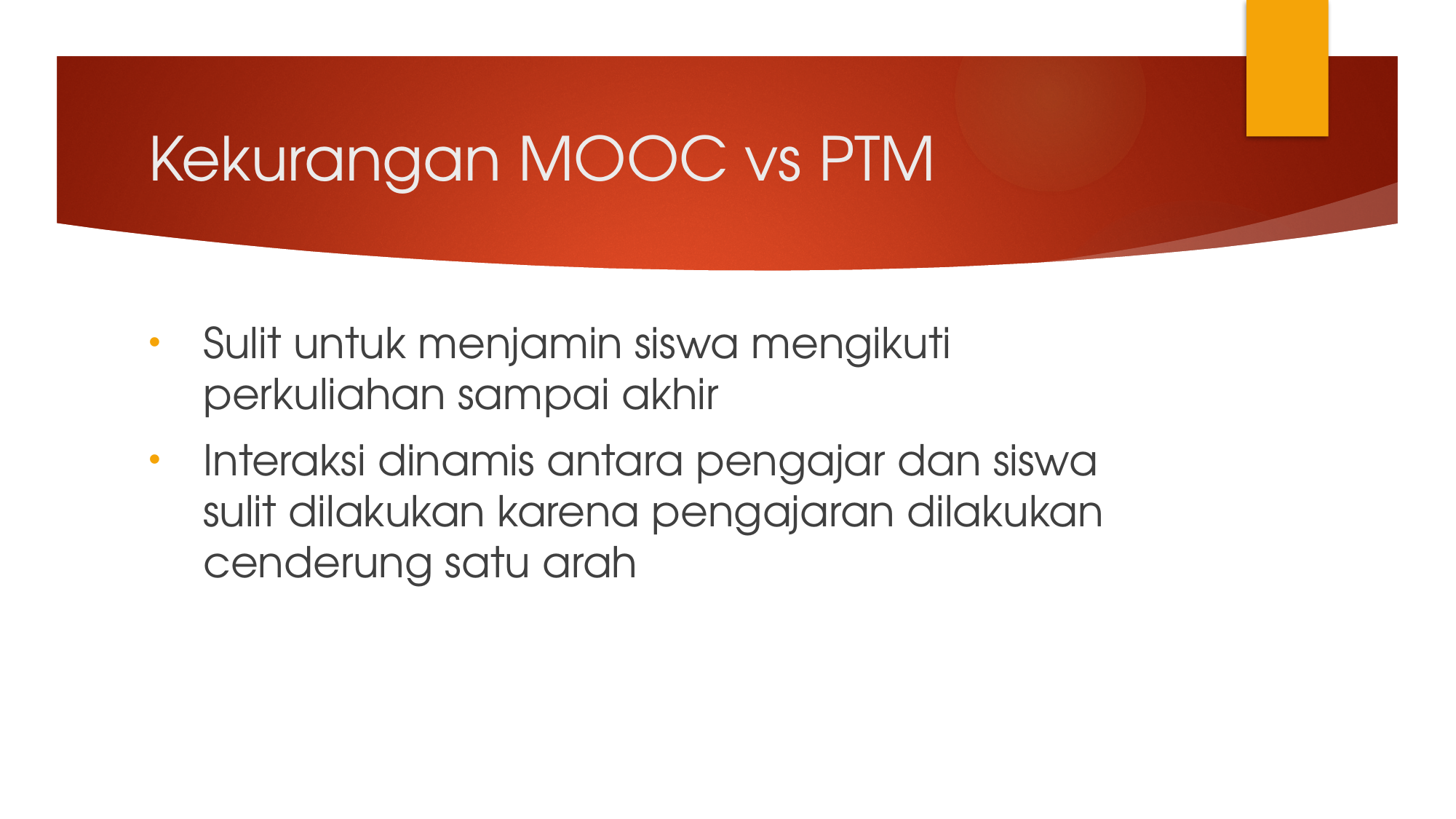

# Kekurangan MOOC vs PTM
Sulit untuk menjamin siswa mengikuti perkuliahan sampai akhir
Interaksi dinamis antara pengajar dan siswa sulit dilakukan karena pengajaran dilakukan cenderung satu arah